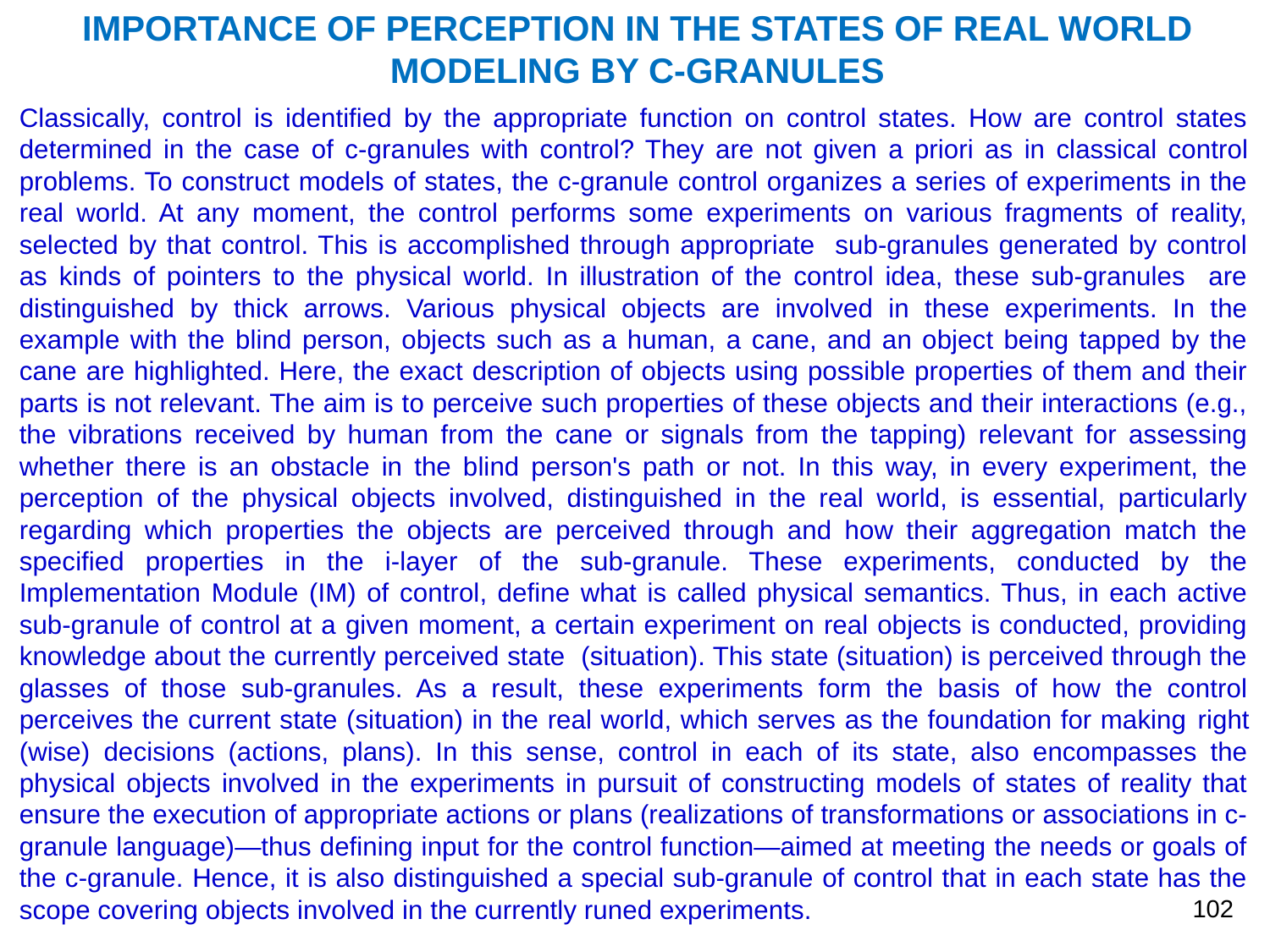

# IMPORTANCE OF PERCEPTION IN THE STATES OF REAL WORLD MODELING BY C-GRANULES
Classically, control is identified by the appropriate function on control states. How are control states determined in the case of c-granules with control? They are not given a priori as in classical control problems. To construct models of states, the c-granule control organizes a series of experiments in the real world. At any moment, the control performs some experiments on various fragments of reality, selected by that control. This is accomplished through appropriate  sub-granules generated by control as kinds of pointers to the physical world. In illustration of the control idea, these sub-granules  are distinguished by thick arrows. Various physical objects are involved in these experiments. In the example with the blind person, objects such as a human, a cane, and an object being tapped by the cane are highlighted. Here, the exact description of objects using possible properties of them and their parts is not relevant. The aim is to perceive such properties of these objects and their interactions (e.g., the vibrations received by human from the cane or signals from the tapping) relevant for assessing whether there is an obstacle in the blind person's path or not. In this way, in every experiment, the perception of the physical objects involved, distinguished in the real world, is essential, particularly regarding which properties the objects are perceived through and how their aggregation match the specified properties in the i-layer of the sub-granule. These experiments, conducted by the Implementation Module (IM) of control, define what is called physical semantics. Thus, in each active sub-granule of control at a given moment, a certain experiment on real objects is conducted, providing knowledge about the currently perceived state  (situation). This state (situation) is perceived through the glasses of those sub-granules. As a result, these experiments form the basis of how the control perceives the current state (situation) in the real world, which serves as the foundation for making right (wise) decisions (actions, plans). In this sense, control in each of its state, also encompasses the physical objects involved in the experiments in pursuit of constructing models of states of reality that ensure the execution of appropriate actions or plans (realizations of transformations or associations in c-granule language)—thus defining input for the control function—aimed at meeting the needs or goals of the c-granule. Hence, it is also distinguished a special sub-granule of control that in each state has the scope covering objects involved in the currently runed experiments.
102